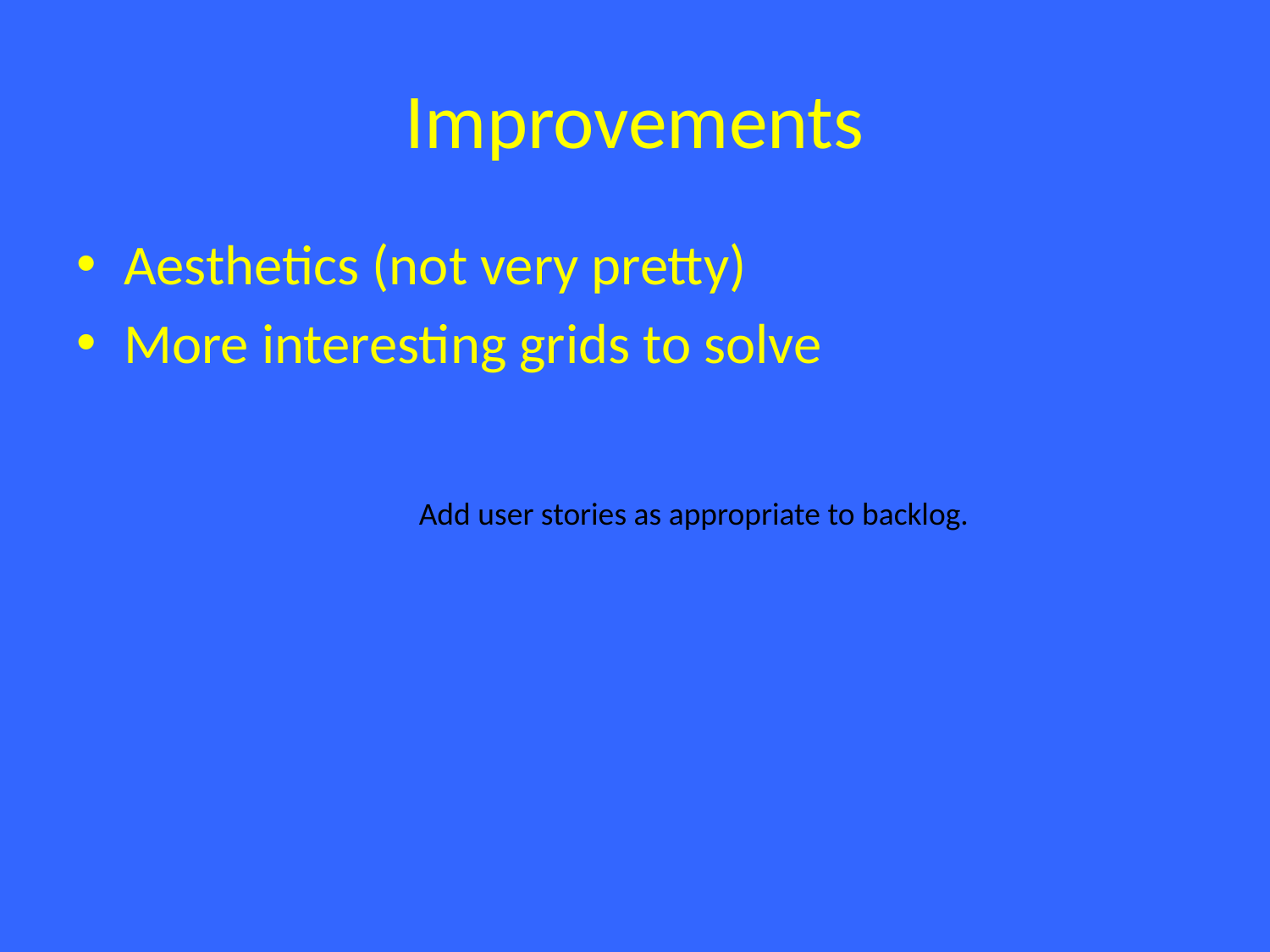

# Improvements
Aesthetics (not very pretty)
More interesting grids to solve
Add user stories as appropriate to backlog.